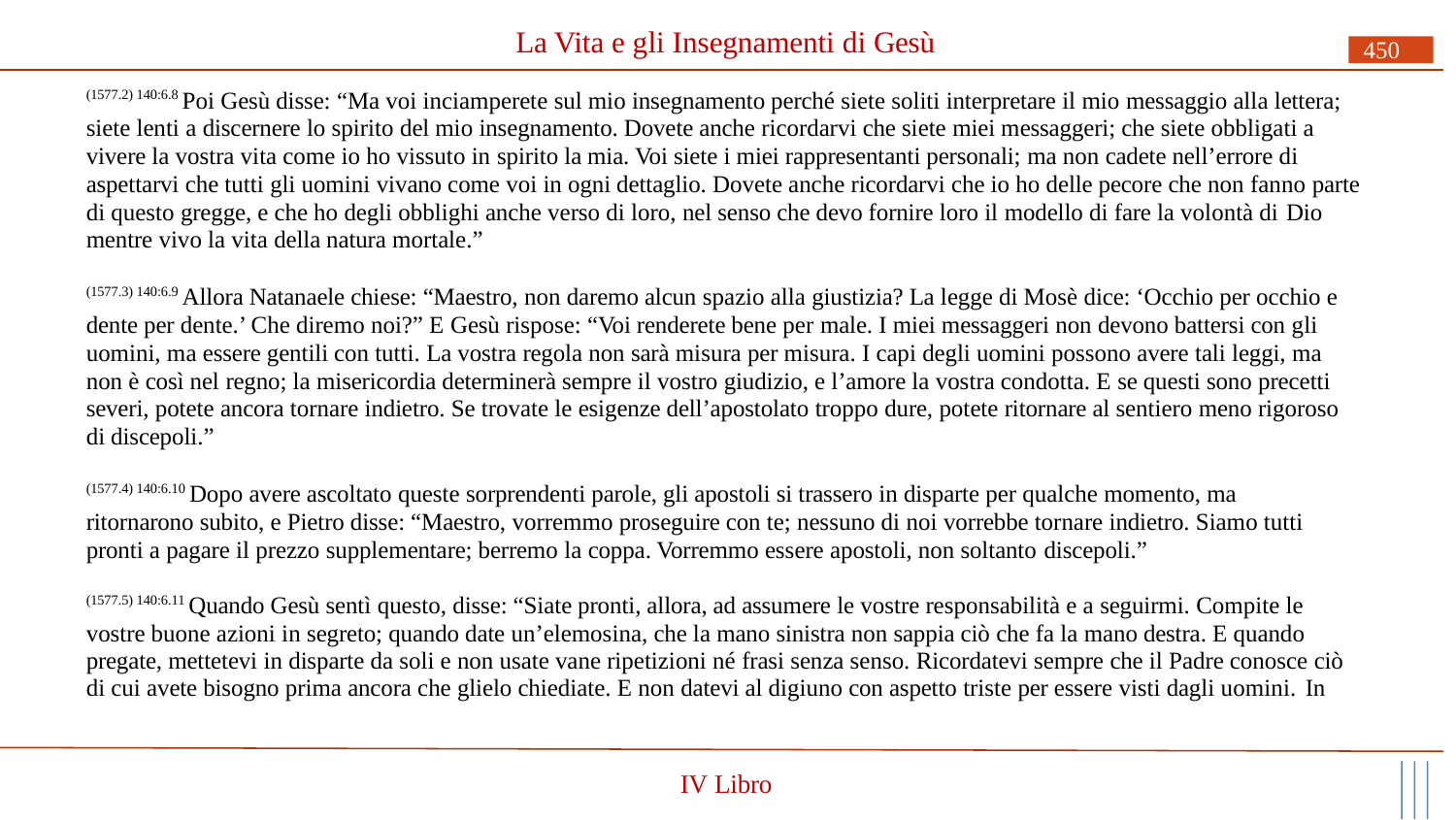

# La Vita e gli Insegnamenti di Gesù
450

(1577.2) 140:6.8 Poi Gesù disse: “Ma voi inciamperete sul mio insegnamento perché siete soliti interpretare il mio messaggio alla lettera;  siete lenti a discernere lo spirito del mio insegnamento. Dovete anche ricordarvi che siete miei messaggeri; che siete obbligati a  vivere la vostra vita come io ho vissuto in spirito la mia. Voi siete i miei rappresentanti personali; ma non cadete nell’errore di  aspettarvi che tutti gli uomini vivano come voi in ogni dettaglio. Dovete anche ricordarvi che io ho delle pecore che non fanno parte  di questo gregge, e che ho degli obblighi anche verso di loro, nel senso che devo fornire loro il modello di fare la volontà di Dio
mentre vivo la vita della natura mortale.”

(1577.3) 140:6.9 Allora Natanaele chiese: “Maestro, non daremo alcun spazio alla giustizia? La legge di Mosè dice: ‘Occhio per occhio e  dente per dente.’ Che diremo noi?” E Gesù rispose: “Voi renderete bene per male. I miei messaggeri non devono battersi con gli  uomini, ma essere gentili con tutti. La vostra regola non sarà misura per misura. I capi degli uomini possono avere tali leggi, ma  non è così nel regno; la misericordia determinerà sempre il vostro giudizio, e l’amore la vostra condotta. E se questi sono precetti  severi, potete ancora tornare indietro. Se trovate le esigenze dell’apostolato troppo dure, potete ritornare al sentiero meno rigoroso  di discepoli.”

(1577.4) 140:6.10 Dopo avere ascoltato queste sorprendenti parole, gli apostoli si trassero in disparte per qualche momento, ma  ritornarono subito, e Pietro disse: “Maestro, vorremmo proseguire con te; nessuno di noi vorrebbe tornare indietro. Siamo tutti  pronti a pagare il prezzo supplementare; berremo la coppa. Vorremmo essere apostoli, non soltanto discepoli.”

(1577.5) 140:6.11 Quando Gesù sentì questo, disse: “Siate pronti, allora, ad assumere le vostre responsabilità e a seguirmi. Compite le  vostre buone azioni in segreto; quando date un’elemosina, che la mano sinistra non sappia ciò che fa la mano destra. E quando  pregate, mettetevi in disparte da soli e non usate vane ripetizioni né frasi senza senso. Ricordatevi sempre che il Padre conosce ciò  di cui avete bisogno prima ancora che glielo chiediate. E non datevi al digiuno con aspetto triste per essere visti dagli uomini. In

IV Libro